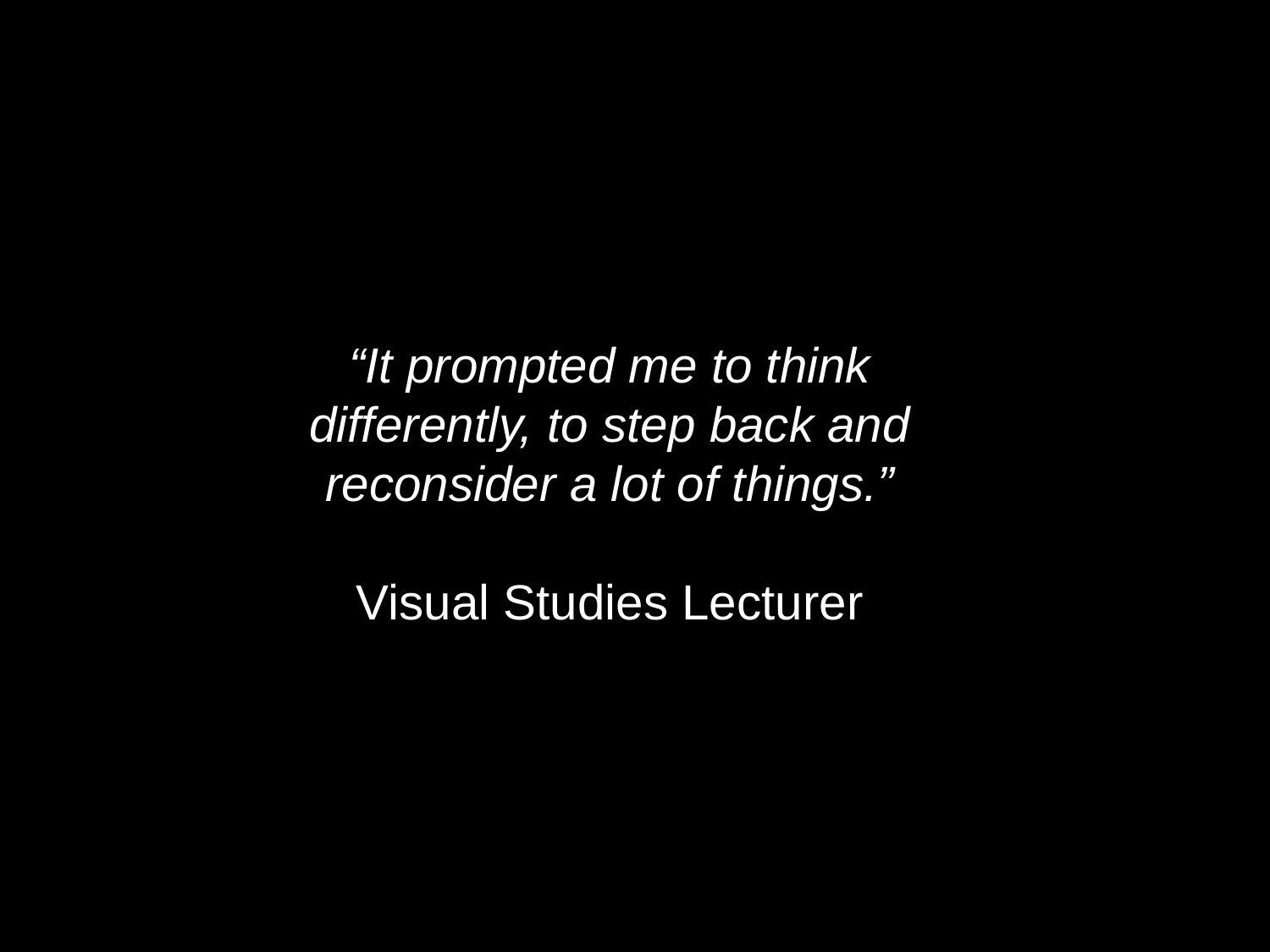

“It prompted me to think differently, to step back and reconsider a lot of things.”

Visual Studies Lecturer